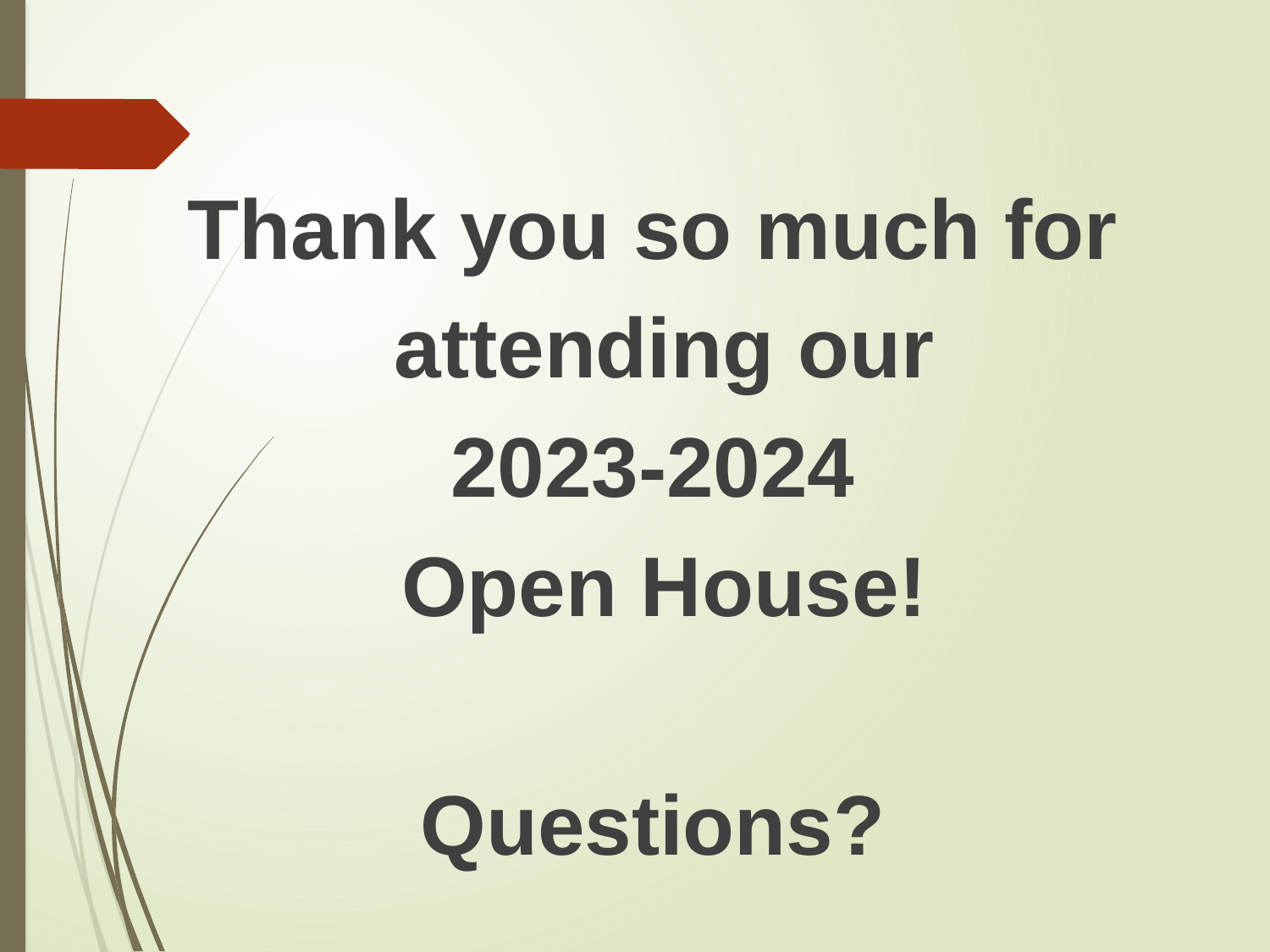

Thank you so much for
attending our
2023-2024
Open House!

Questions?